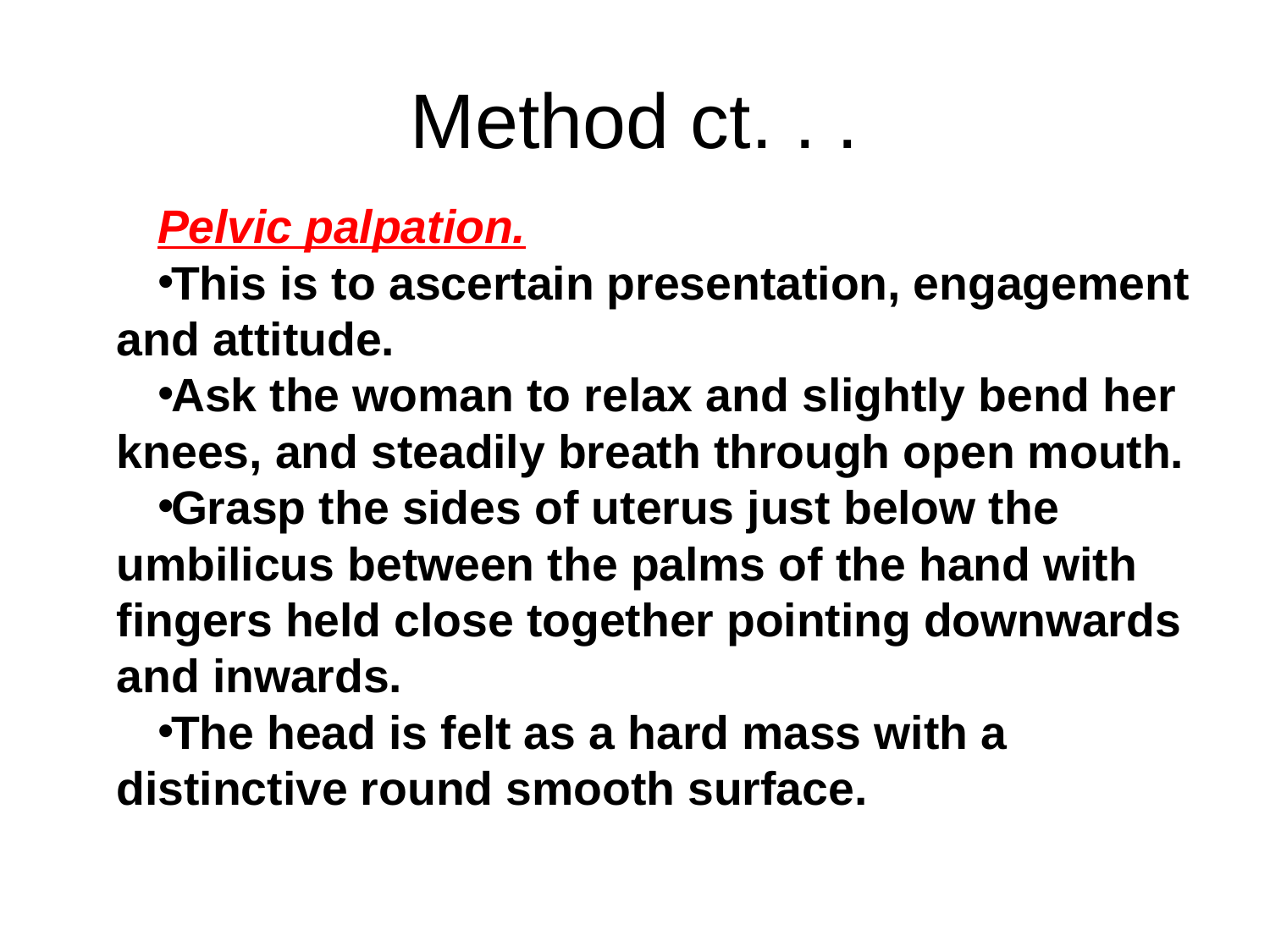

# Method ct. . .
Pelvic palpation.
This is to ascertain presentation, engagement and attitude.
Ask the woman to relax and slightly bend her knees, and steadily breath through open mouth.
Grasp the sides of uterus just below the umbilicus between the palms of the hand with fingers held close together pointing downwards and inwards.
The head is felt as a hard mass with a distinctive round smooth surface.